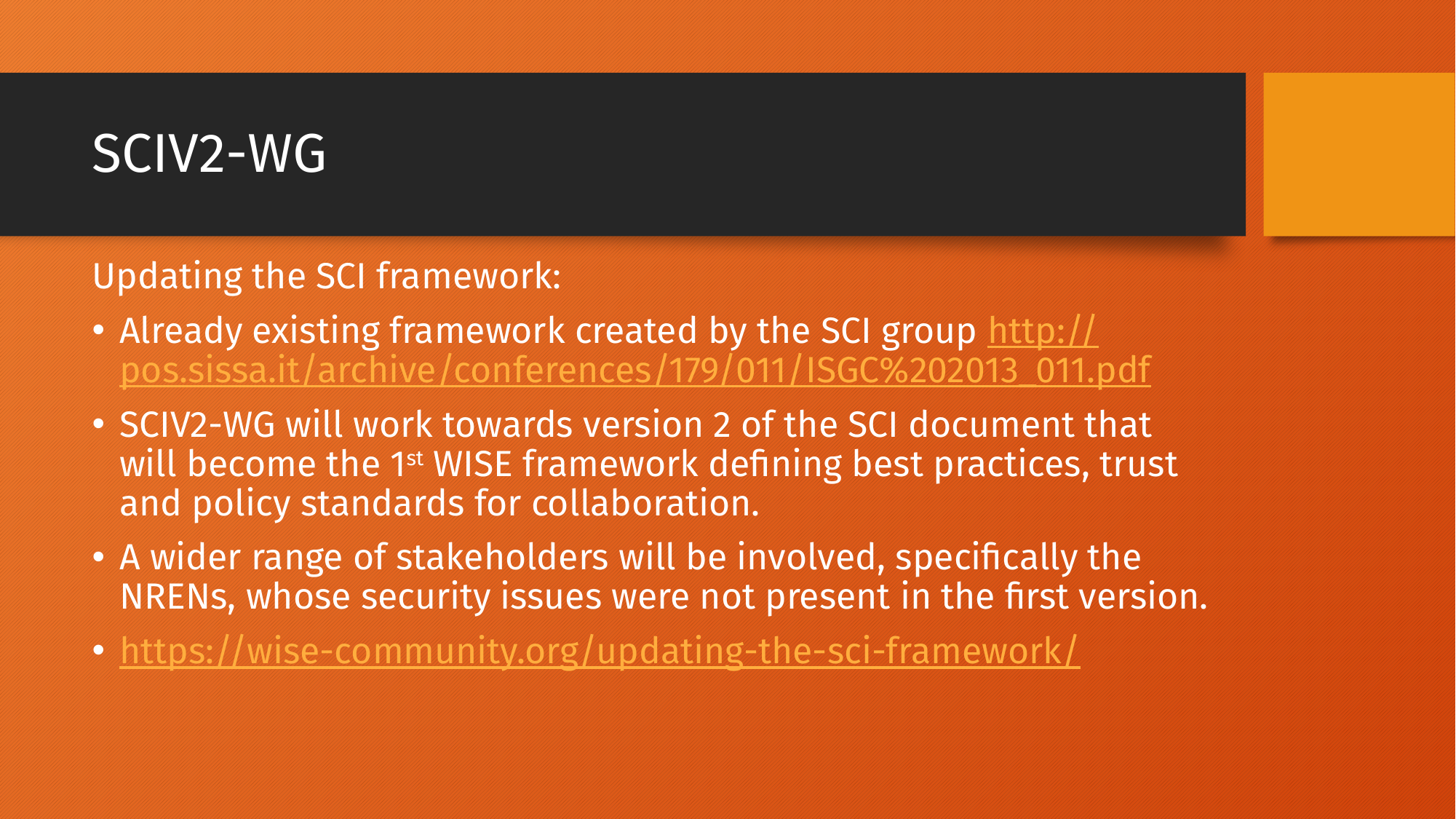

# SCIV2-WG
Updating the SCI framework:
Already existing framework created by the SCI group http://pos.sissa.it/archive/conferences/179/011/ISGC%202013_011.pdf
SCIV2-WG will work towards version 2 of the SCI document that will become the 1st WISE framework defining best practices, trust and policy standards for collaboration.
A wider range of stakeholders will be involved, specifically the NRENs, whose security issues were not present in the first version.
https://wise-community.org/updating-the-sci-framework/